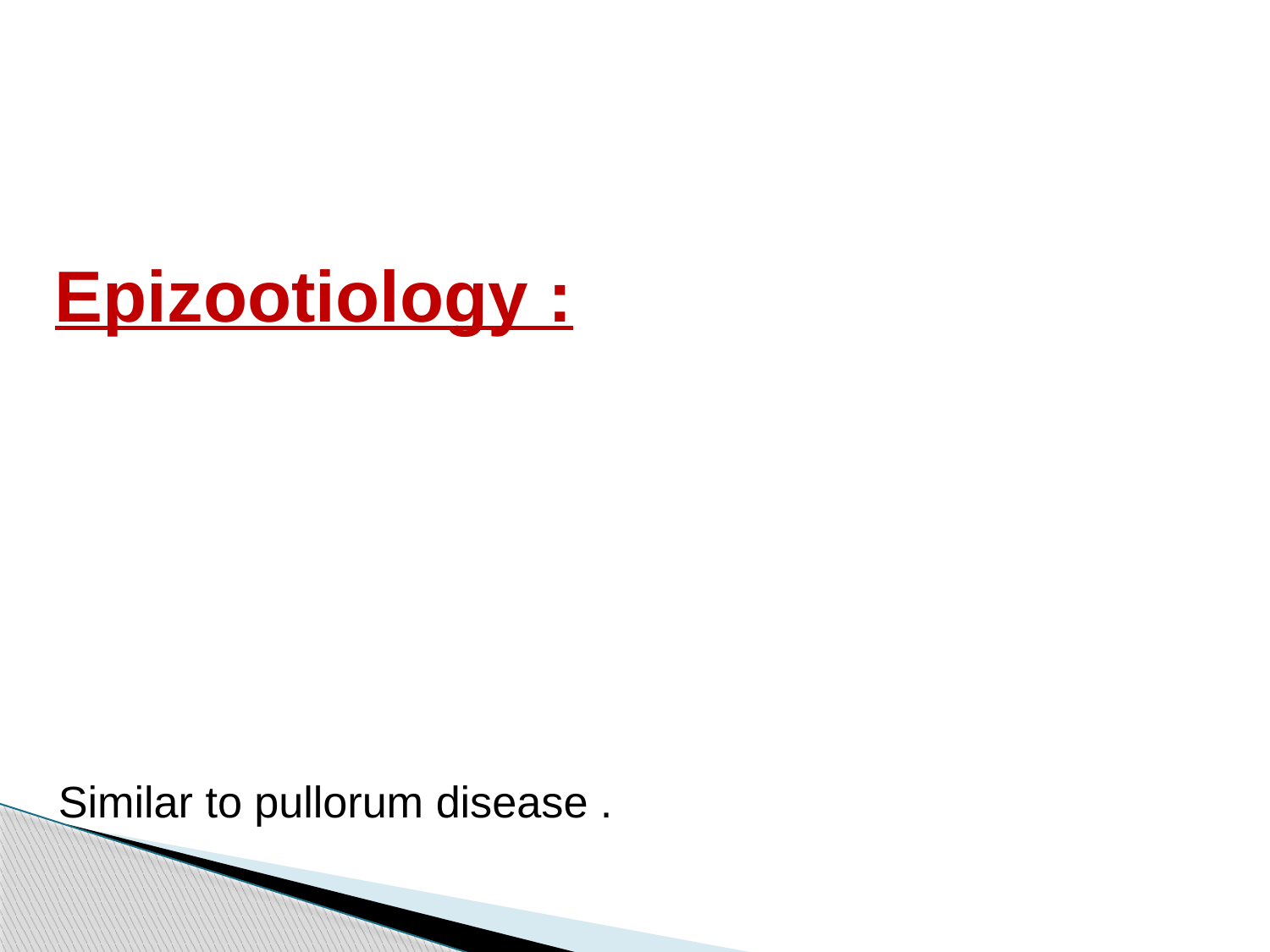

# Epizootiology :

Similar to pullorum disease .